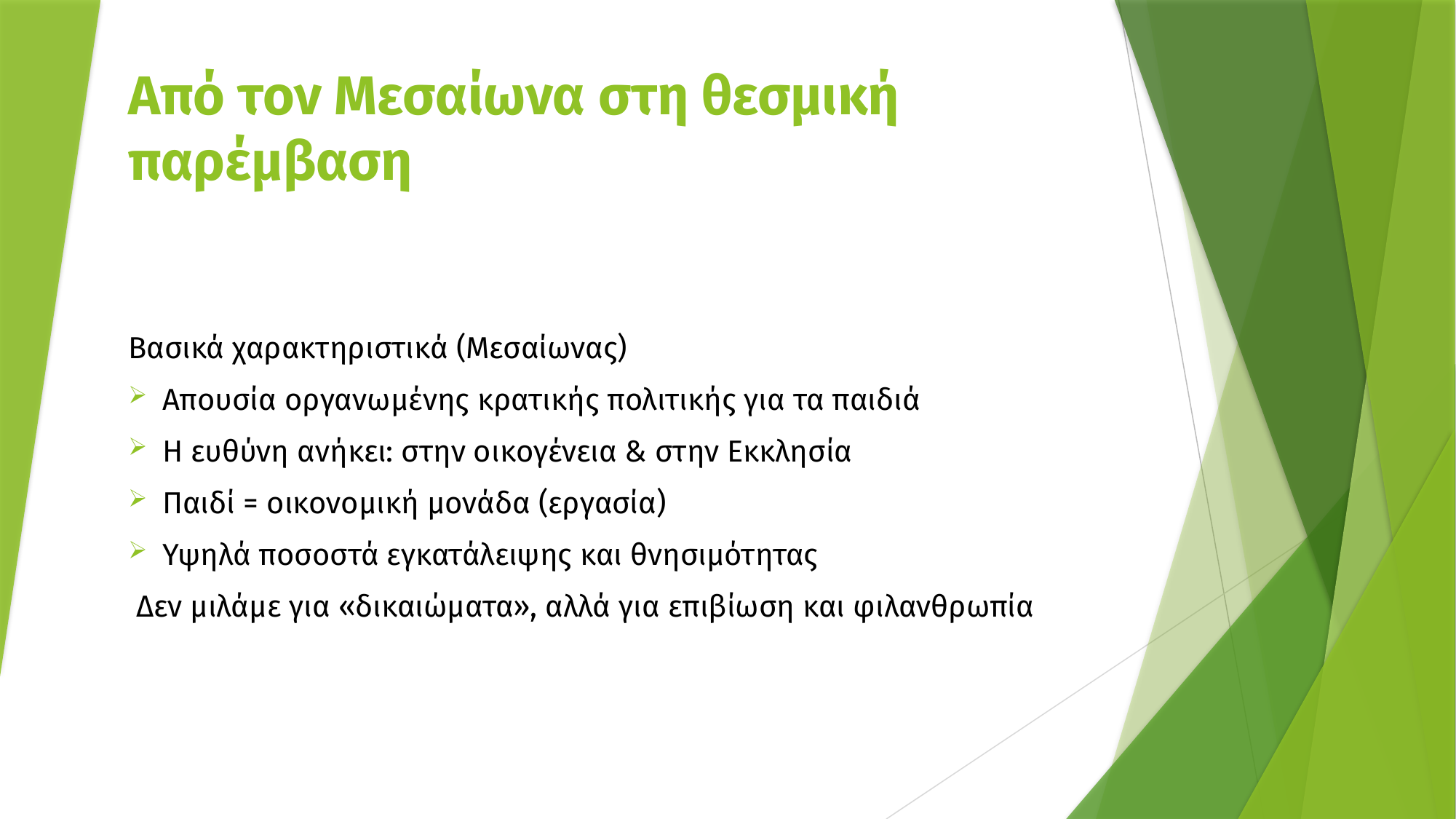

# Από τον Μεσαίωνα στη θεσμική παρέμβαση
Βασικά χαρακτηριστικά (Μεσαίωνας)
Απουσία οργανωμένης κρατικής πολιτικής για τα παιδιά
Η ευθύνη ανήκει: στην οικογένεια & στην Εκκλησία
Παιδί = οικονομική μονάδα (εργασία)
Υψηλά ποσοστά εγκατάλειψης και θνησιμότητας
 Δεν μιλάμε για «δικαιώματα», αλλά για επιβίωση και φιλανθρωπία